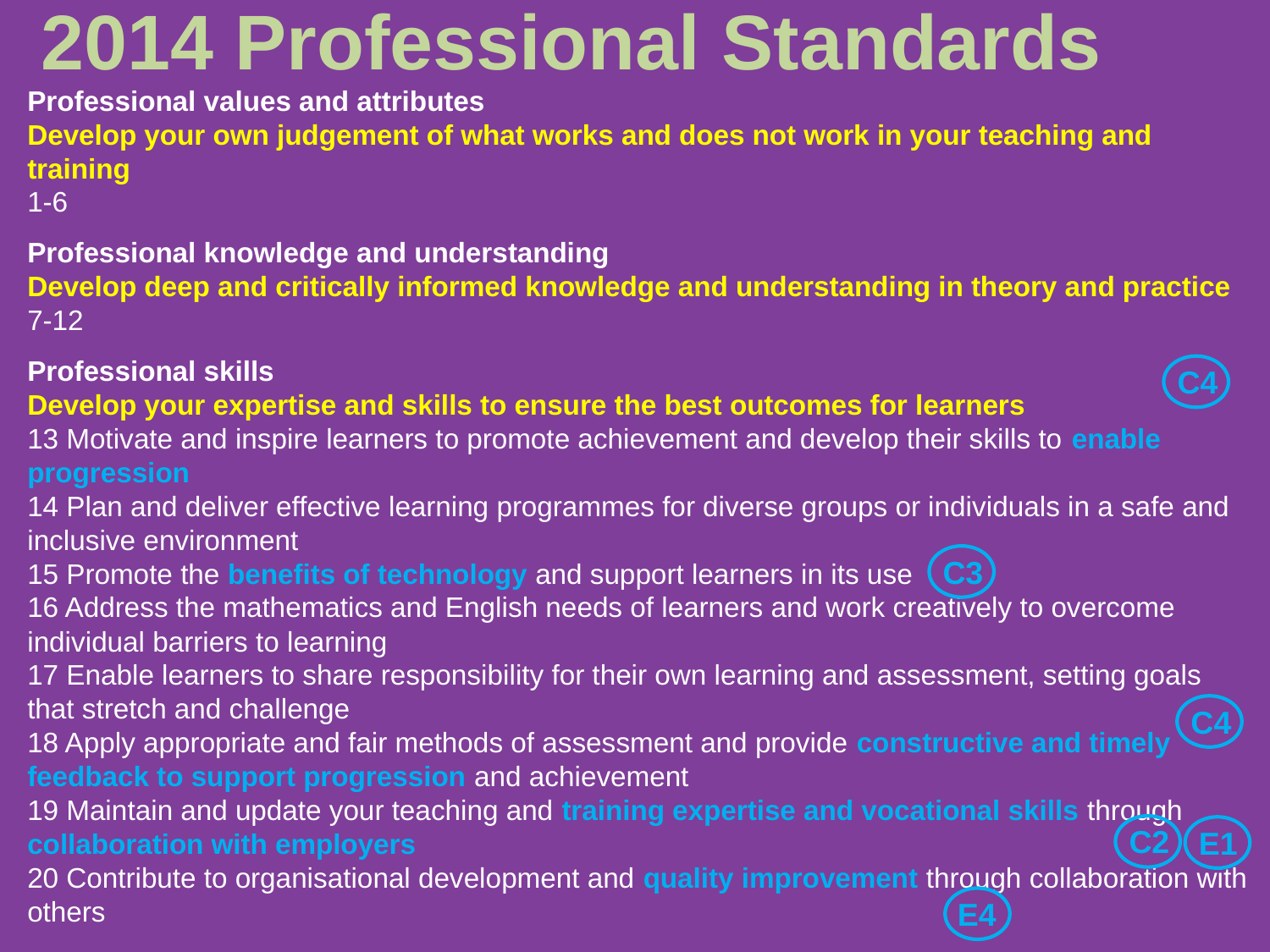

2014 Professional Standards
Professional values and attributes
Develop your own judgement of what works and does not work in your teaching and training
1-6

Professional knowledge and understanding
Develop deep and critically informed knowledge and understanding in theory and practice
7-12

Professional skills
Develop your expertise and skills to ensure the best outcomes for learners
13 Motivate and inspire learners to promote achievement and develop their skills to enable progression
14 Plan and deliver effective learning programmes for diverse groups or individuals in a safe and inclusive environment
15 Promote the benefits of technology and support learners in its use
16 Address the mathematics and English needs of learners and work creatively to overcome individual barriers to learning
17 Enable learners to share responsibility for their own learning and assessment, setting goals that stretch and challenge
18 Apply appropriate and fair methods of assessment and provide constructive and timely feedback to support progression and achievement
19 Maintain and update your teaching and training expertise and vocational skills through collaboration with employers
20 Contribute to organisational development and quality improvement through collaboration with others

C4

C3

C4

C2

E1
E4